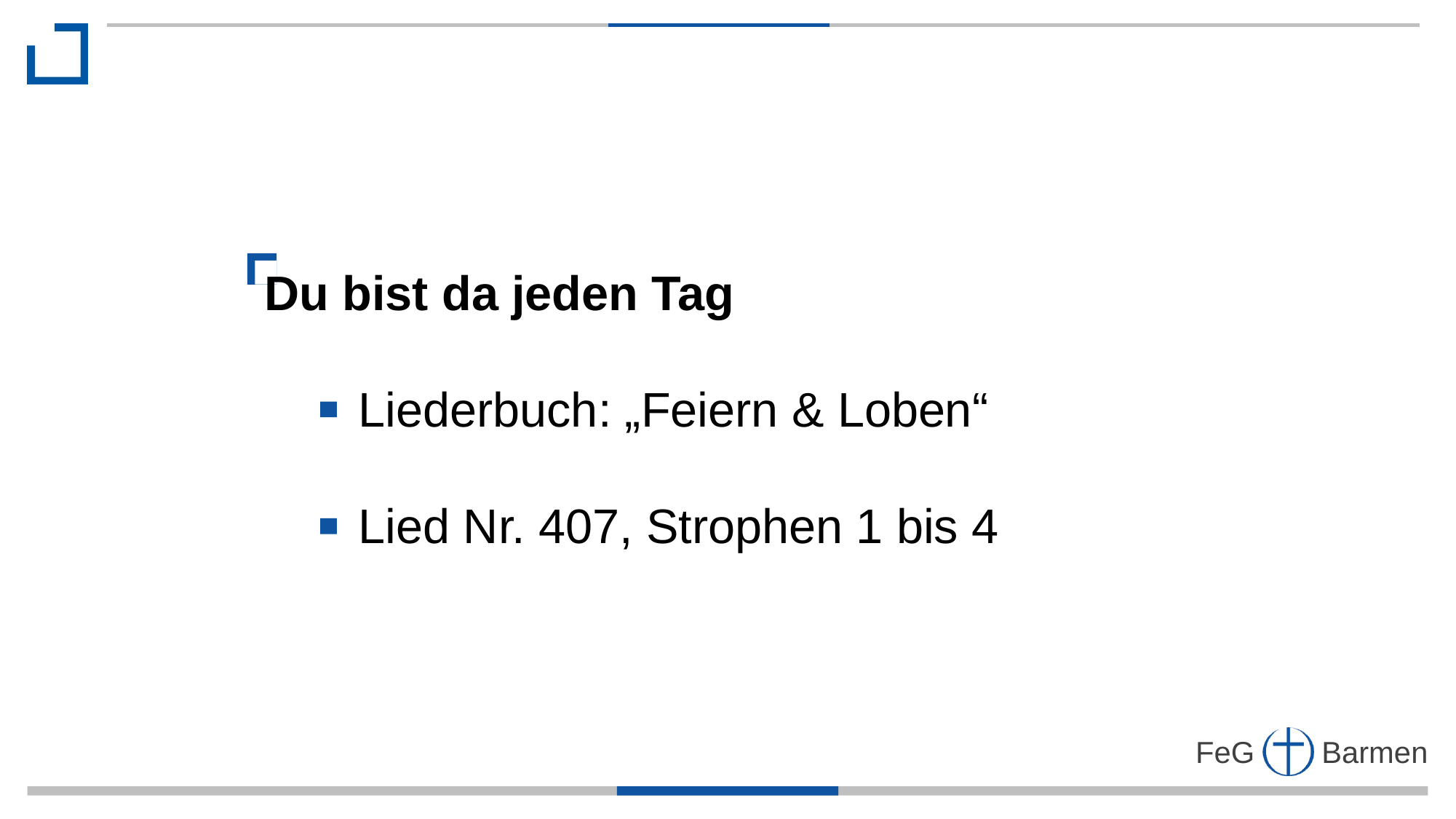

Du bist da jeden Tag

       Liederbuch: „Feiern & Loben“

       Lied Nr. 407, Strophen 1 bis 4